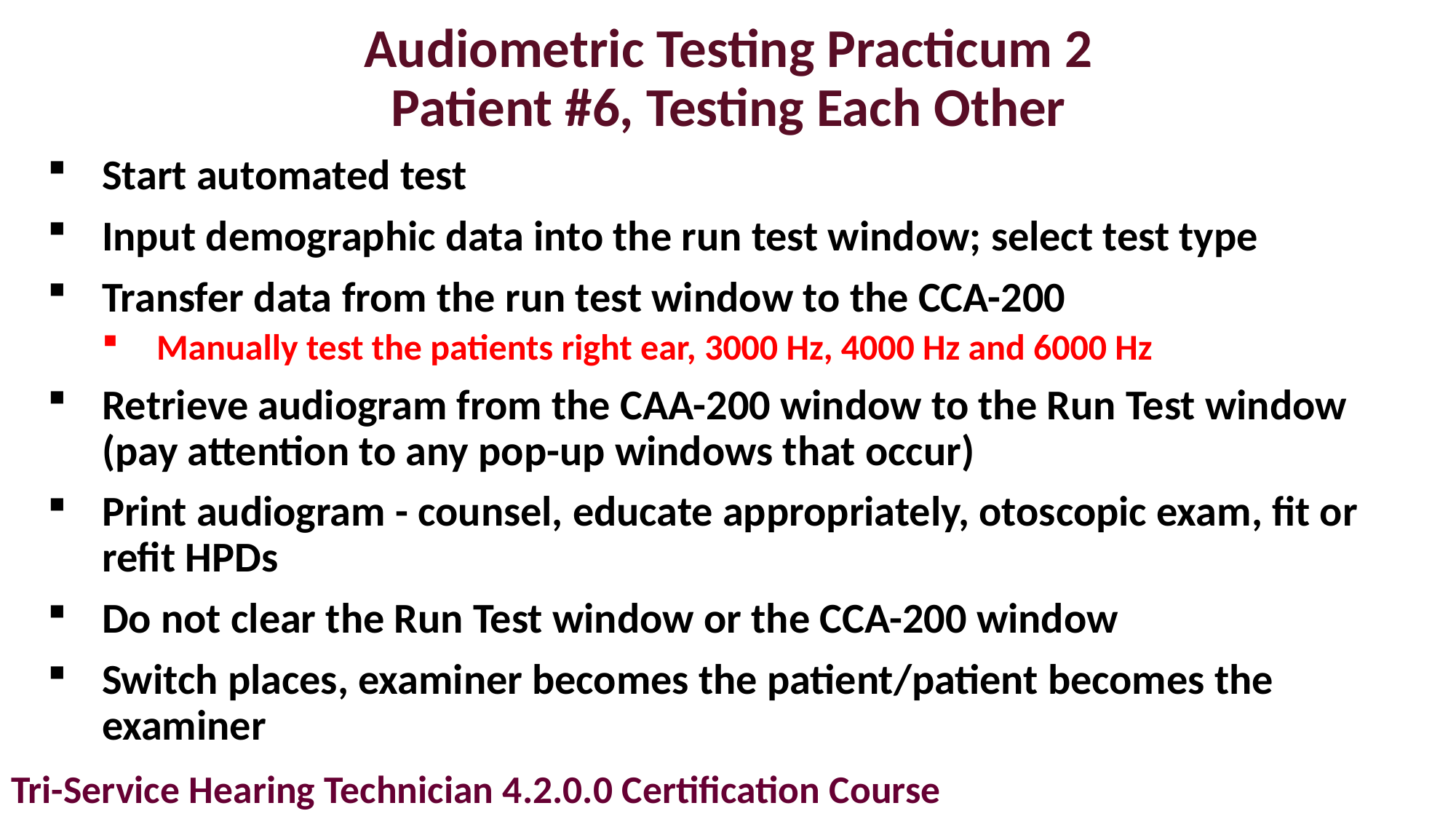

# Audiometric Testing Practicum 2 Patient #6, Testing Each Other
Start automated test
Input demographic data into the run test window; select test type
Transfer data from the run test window to the CCA-200
Manually test the patients right ear, 3000 Hz, 4000 Hz and 6000 Hz
Retrieve audiogram from the CAA-200 window to the Run Test window (pay attention to any pop-up windows that occur)
Print audiogram - counsel, educate appropriately, otoscopic exam, fit or refit HPDs
Do not clear the Run Test window or the CCA-200 window
Switch places, examiner becomes the patient/patient becomes the examiner
Tri-Service Hearing Technician 4.2.0.0 Certification Course